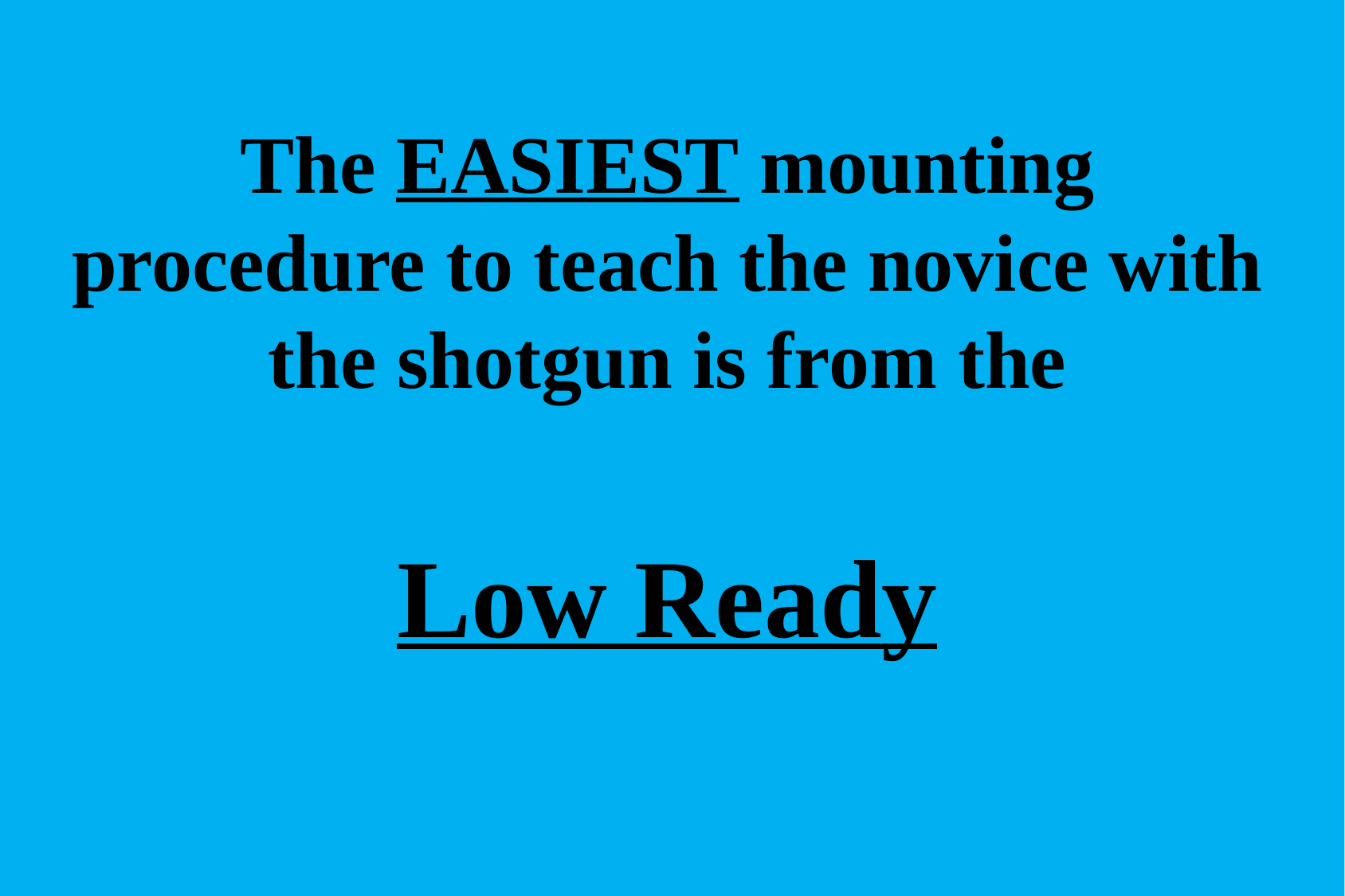

# The EASIEST mounting procedure to teach the novice with the shotgun is from the Low Ready